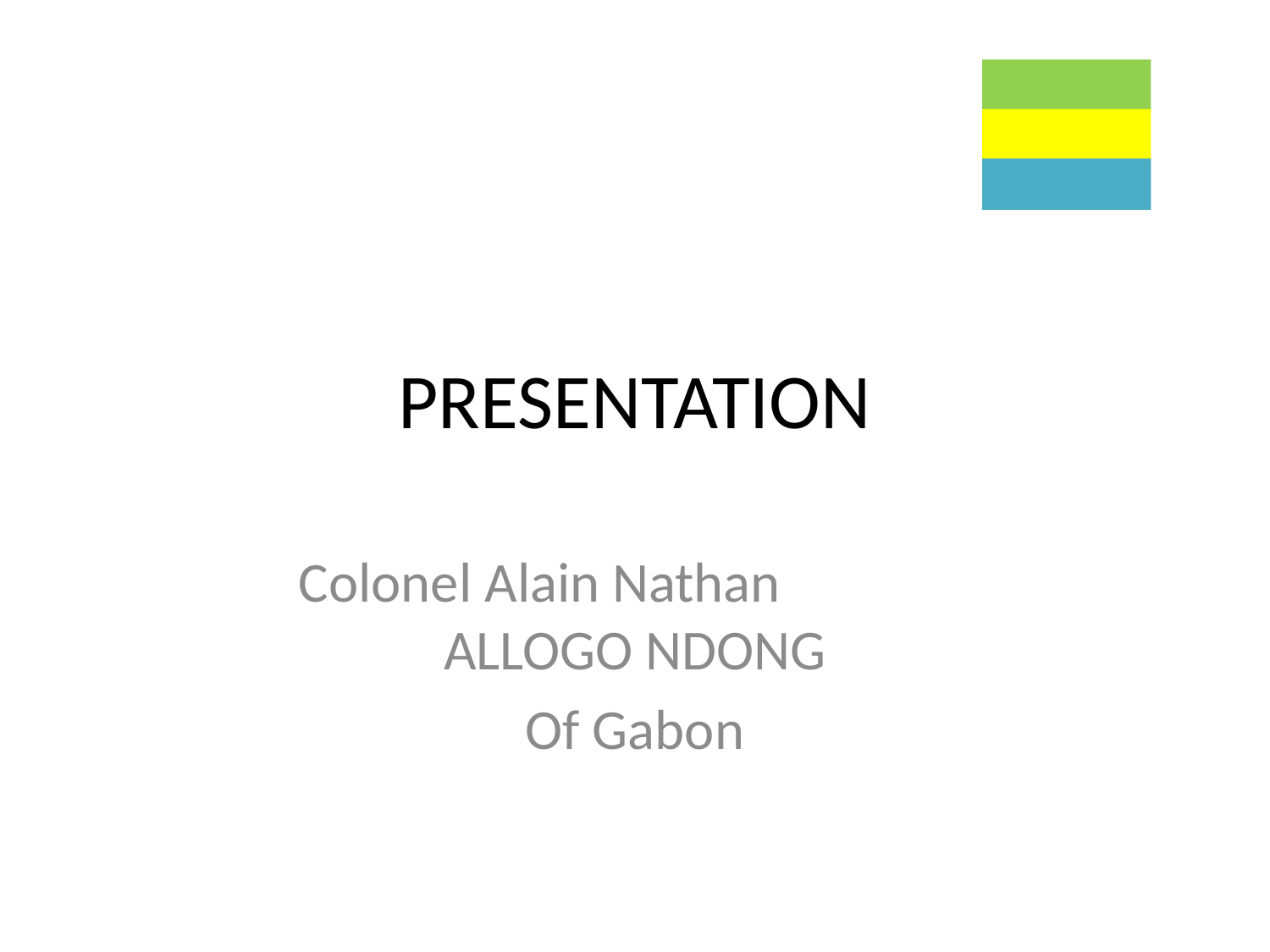

# PRESENTATION
Colonel Alain Nathan                ALLOGO NDONG
Of Gabon